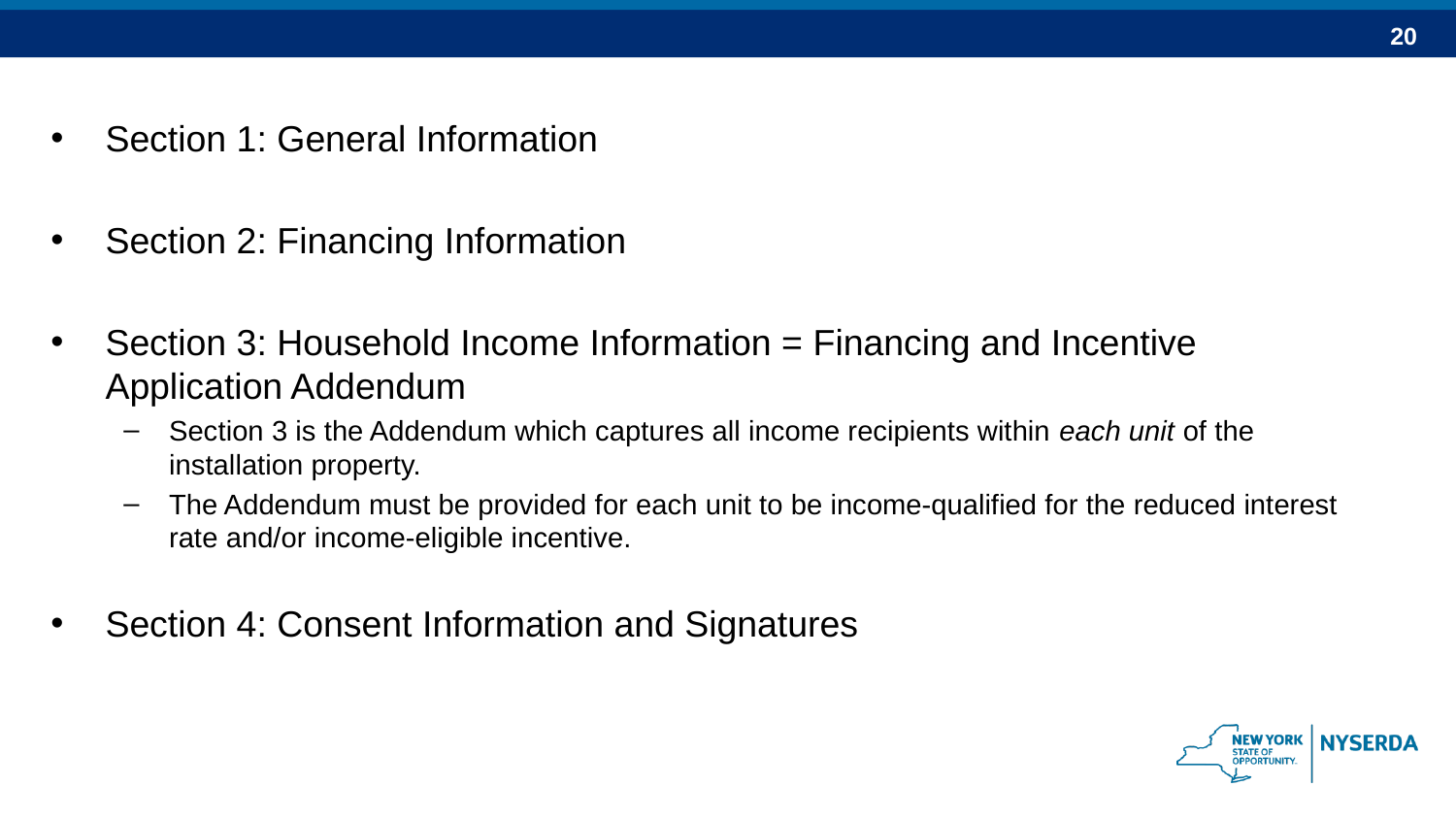

Section 1: General Information

Section 2: Financing Information

Section 3: Household Income Information = Financing and Incentive Application Addendum
Section 3 is the Addendum which captures all income recipients within each unit of the installation property.
The Addendum must be provided for each unit to be income-qualified for the reduced interest rate and/or income-eligible incentive.

Section 4: Consent Information and Signatures